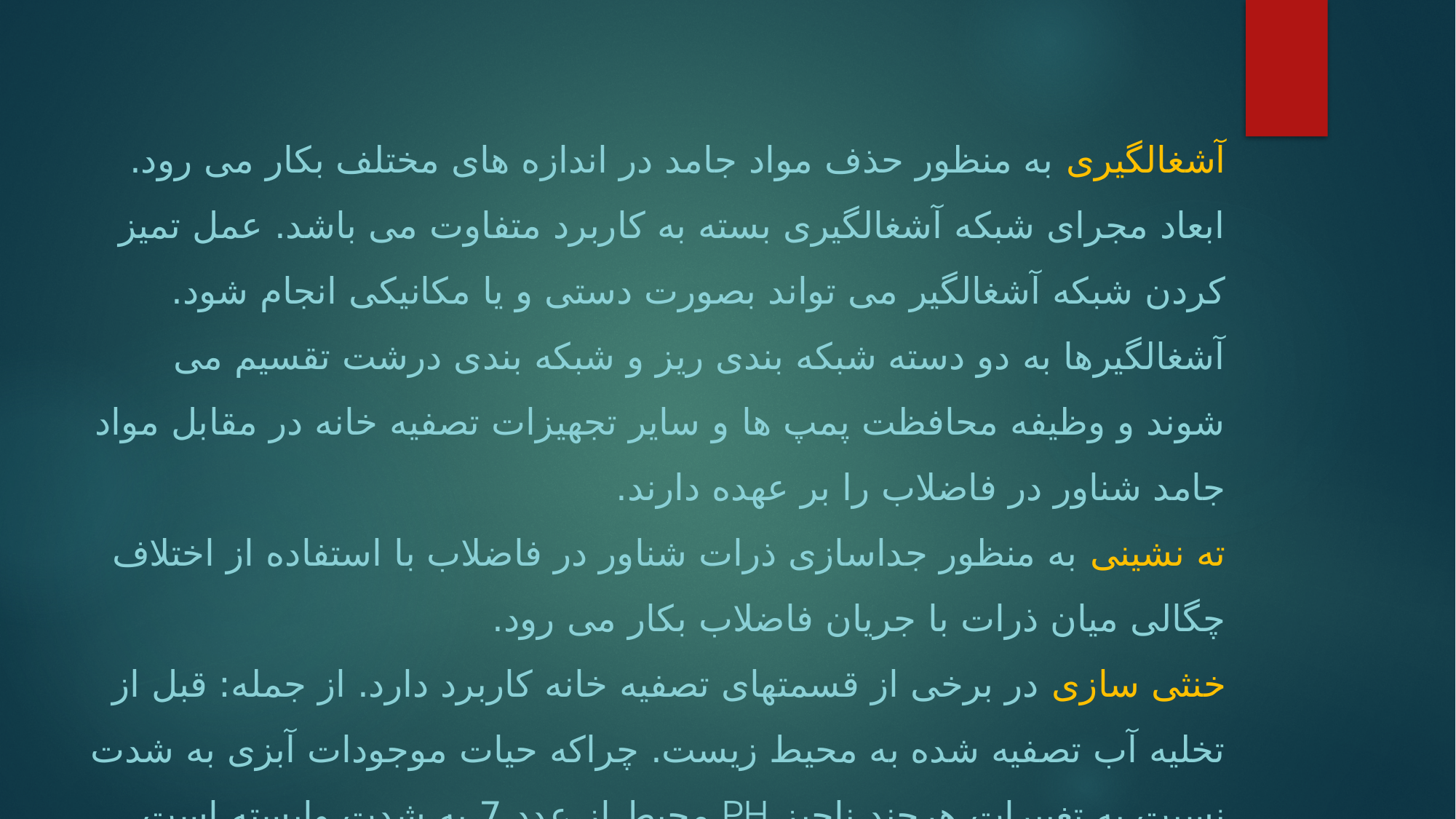

آشغالگیری به منظور حذف مواد جامد در اندازه های مختلف بکار می رود. ابعاد مجرای شبکه آشغالگیری بسته به کاربرد متفاوت می باشد. عمل تمیز کردن شبکه آشغالگیر می تواند بصورت دستی و یا مکانیکی انجام شود. آشغالگیرها به دو دسته شبکه بندی ریز و شبکه بندی درشت تقسیم می شوند و وظیفه محافظت پمپ ها و سایر تجهیزات تصفیه خانه در مقابل مواد جامد شناور در فاضلاب را بر عهده دارند.
ته نشینی به منظور جداسازی ذرات شناور در فاضلاب با استفاده از اختلاف چگالی میان ذرات با جریان فاضلاب بکار می رود.
خنثی سازی در برخی از قسمتهای تصفیه خانه کاربرد دارد. از جمله: قبل از تخلیه آب تصفیه شده به محیط زیست. چراکه حیات موجودات آبزی به شدت نسبت به تغییرات هرچند ناچیز pH محیط از عدد 7 به شدت وابسته است.